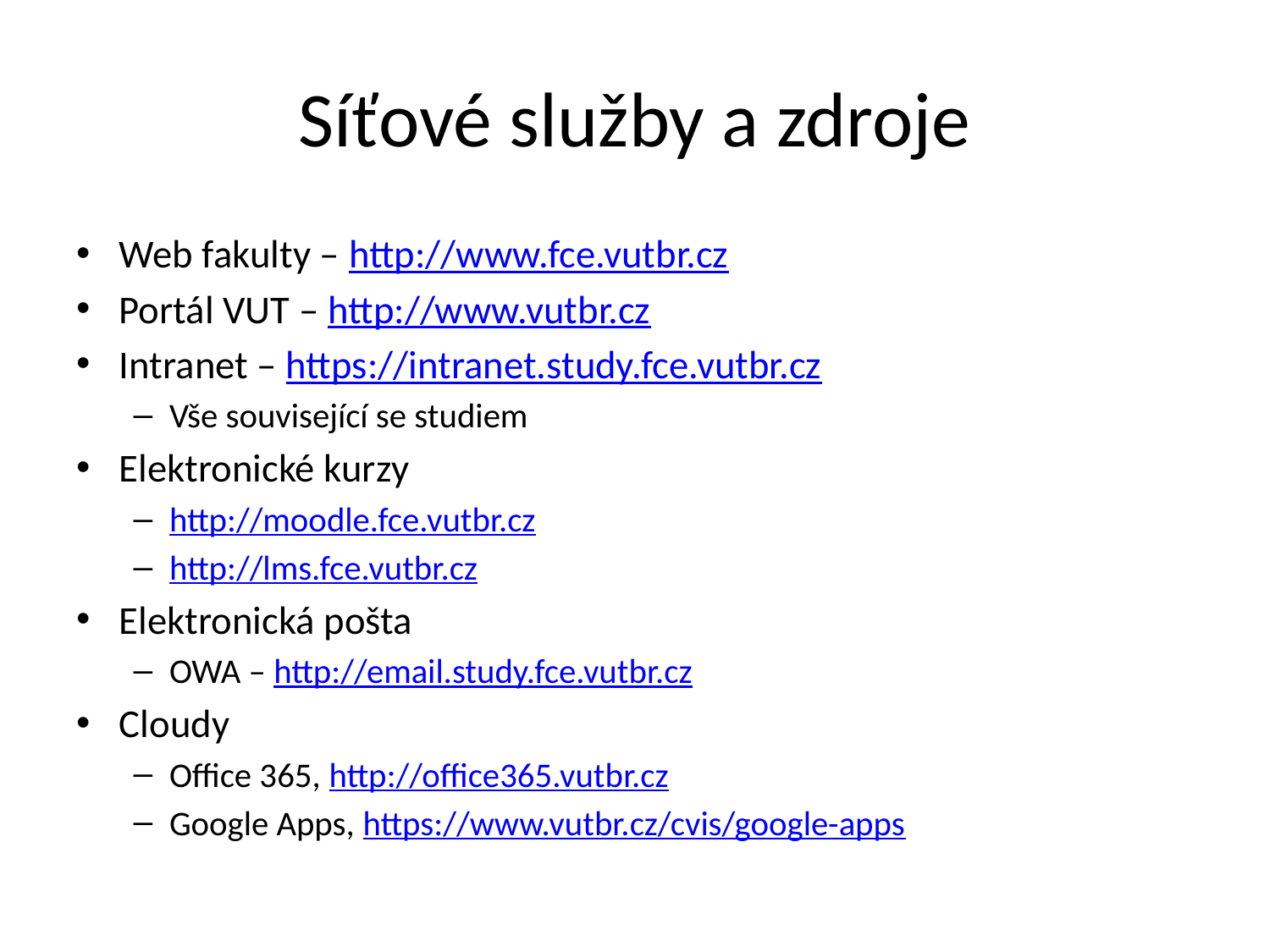

# Síťové služby a zdroje
Web fakulty – http://www.fce.vutbr.cz
Portál VUT – http://www.vutbr.cz
Intranet – https://intranet.study.fce.vutbr.cz
Vše související se studiem
Elektronické kurzy
http://moodle.fce.vutbr.cz
http://lms.fce.vutbr.cz
Elektronická pošta
OWA – http://email.study.fce.vutbr.cz
Cloudy
Office 365, http://office365.vutbr.cz
Google Apps, https://www.vutbr.cz/cvis/google-apps